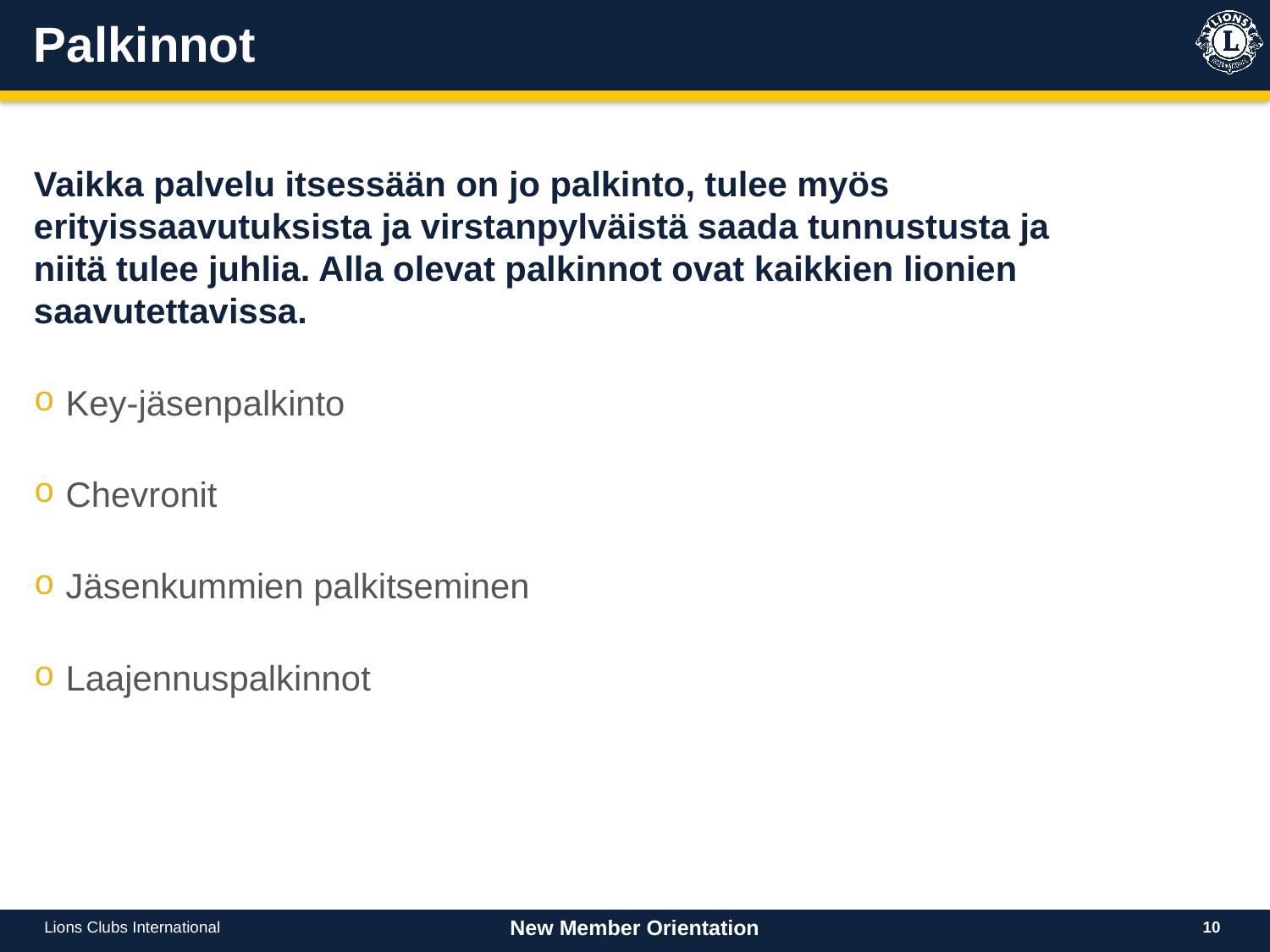

# Palkinnot
Vaikka palvelu itsessään on jo palkinto, tulee myös erityissaavutuksista ja virstanpylväistä saada tunnustusta ja niitä tulee juhlia. Alla olevat palkinnot ovat kaikkien lionien saavutettavissa.
Key-jäsenpalkinto
Chevronit
Jäsenkummien palkitseminen
Laajennuspalkinnot